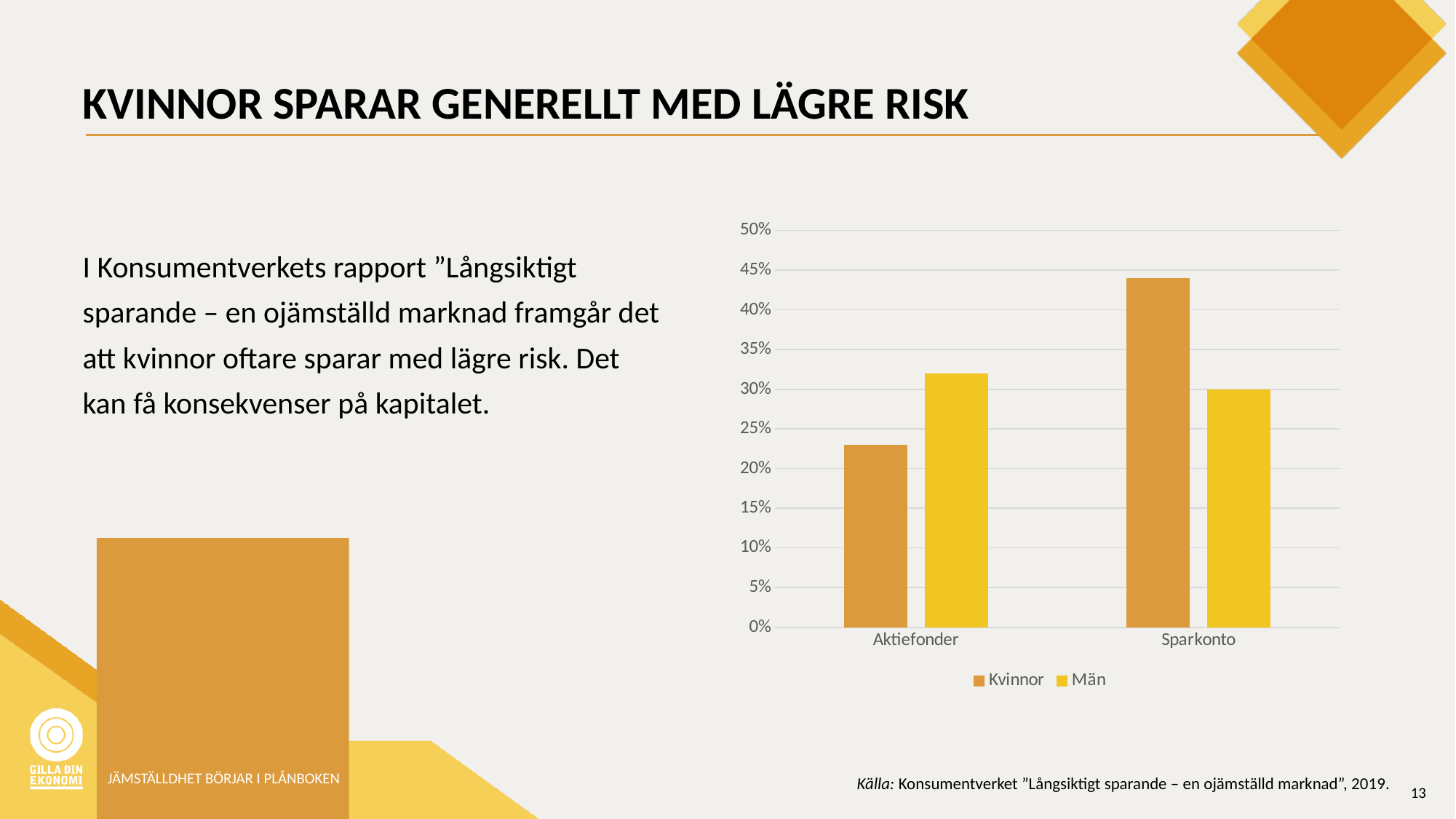

# KVINNOR SPARAR GENERELLT MED LÄGRE RISK

### Chart

| Category | Kvinnor | Män |
|---|---|---|
| Aktiefonder | 0.23 | 0.32 |
| Sparkonto | 0.44 | 0.3 |
I Konsumentverkets rapport ”Långsiktigt sparande – en ojämställd marknad framgår det att kvinnor oftare sparar med lägre risk. Det kan få konsekvenser på kapitalet.
JÄMSTÄLLDHET BÖRJAR I PLÅNBOKEN
Källa: Konsumentverket ”Långsiktigt sparande – en ojämställd marknad”, 2019.